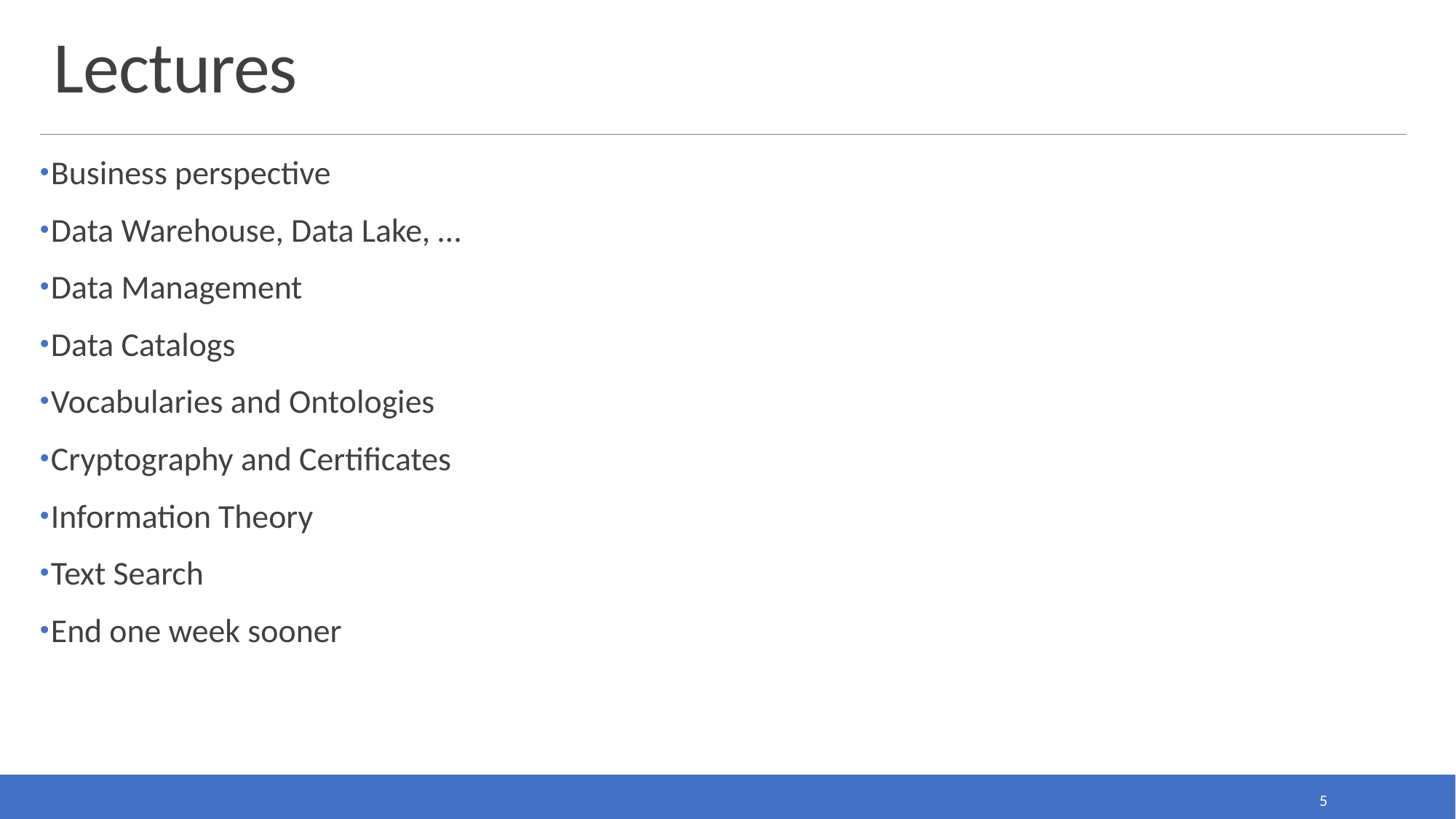

# Lectures
Business perspective
Data Warehouse, Data Lake, …
Data Management
Data Catalogs
Vocabularies and Ontologies
Cryptography and Certificates
Information Theory
Text Search
End one week sooner
5